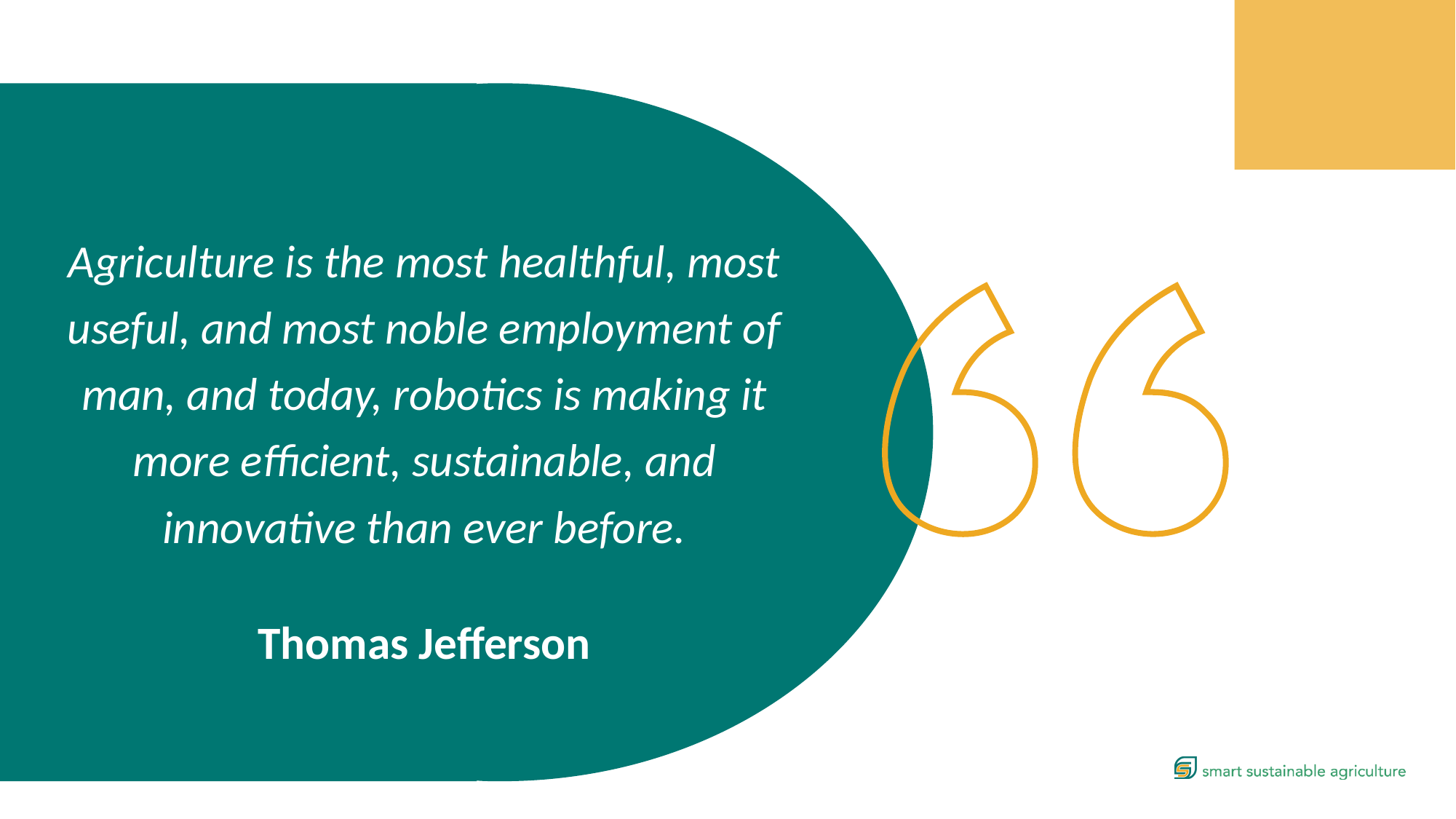

Agriculture is the most healthful, most useful, and most noble employment of man, and today, robotics is making it more efficient, sustainable, and innovative than ever before.
Thomas Jefferson